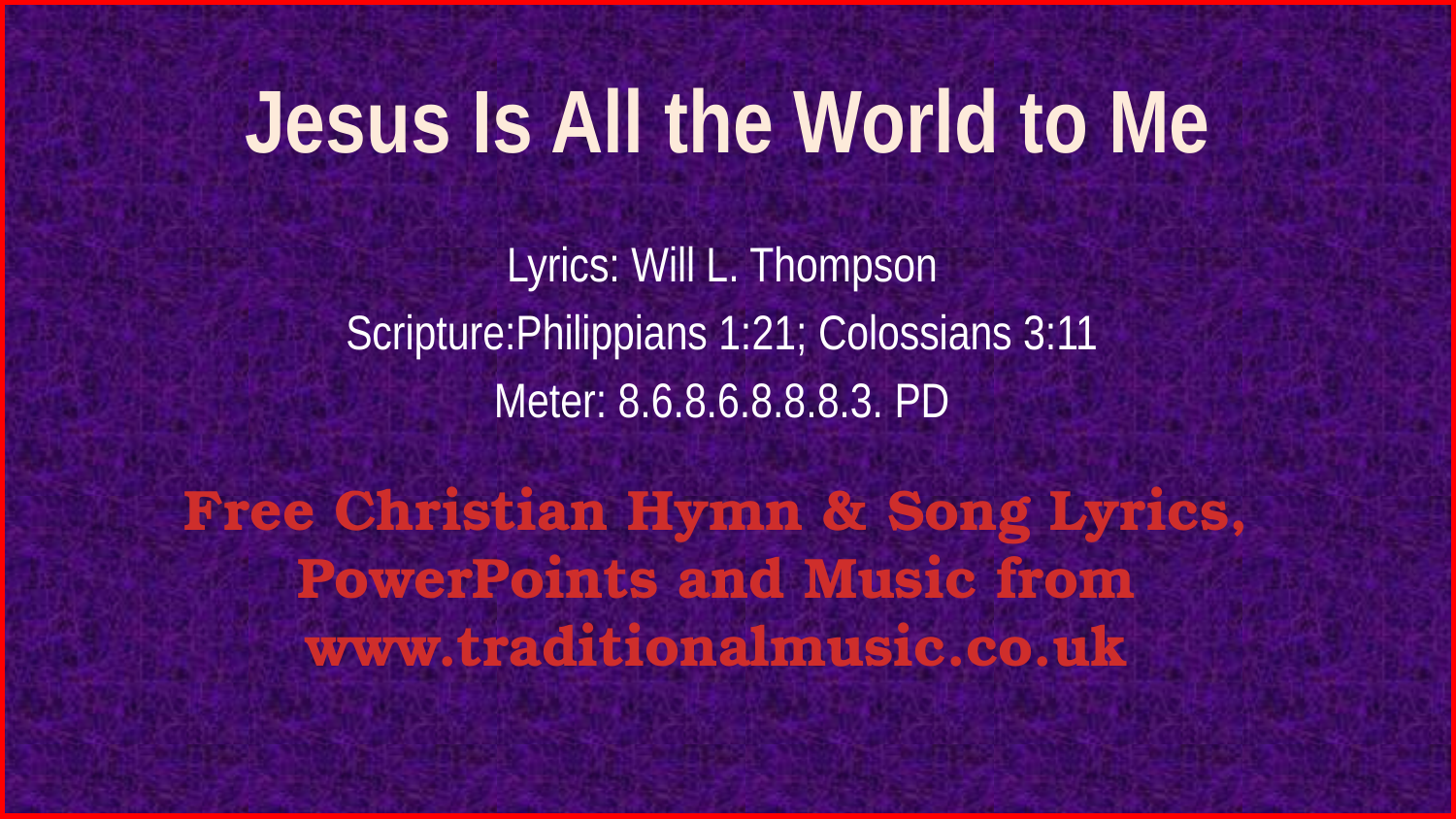

# Jesus Is All the World to Me
Lyrics: Will L. Thompson
Scripture:Philippians 1:21; Colossians 3:11
Meter: 8.6.8.6.8.8.8.3. PD